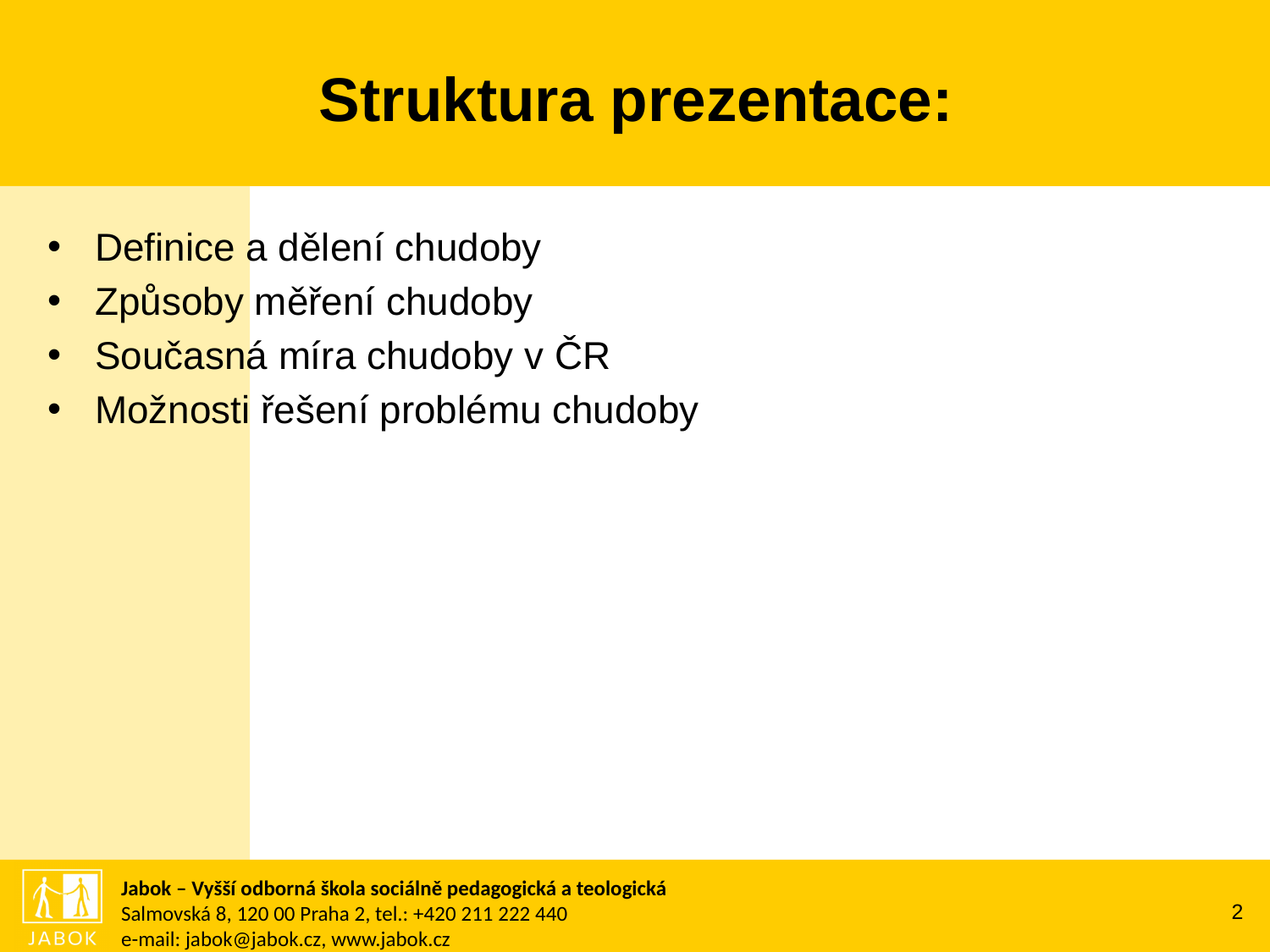

# Struktura prezentace:
Definice a dělení chudoby
Způsoby měření chudoby
Současná míra chudoby v ČR
Možnosti řešení problému chudoby